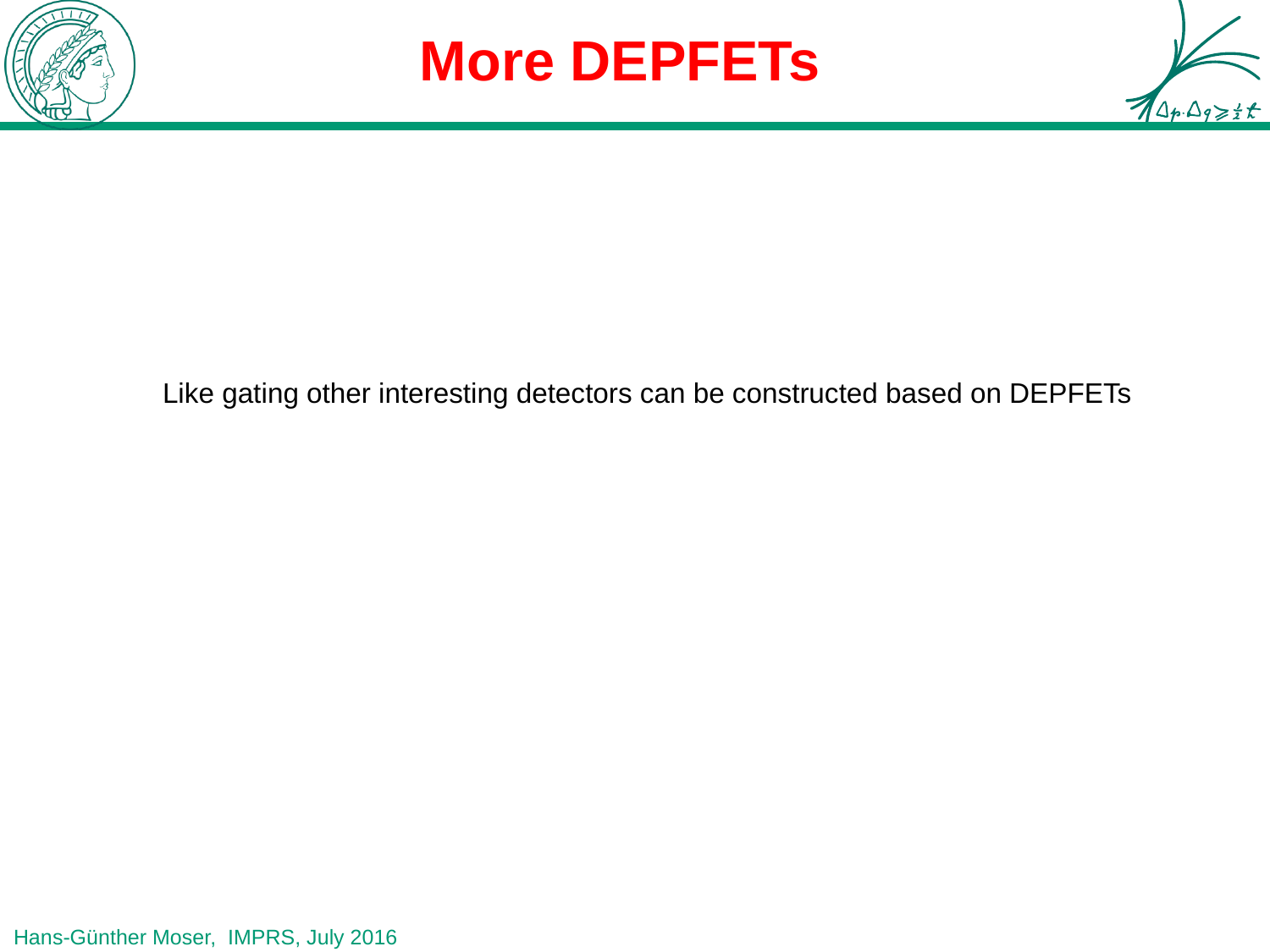

# More DEPFETs
Like gating other interesting detectors can be constructed based on DEPFETs